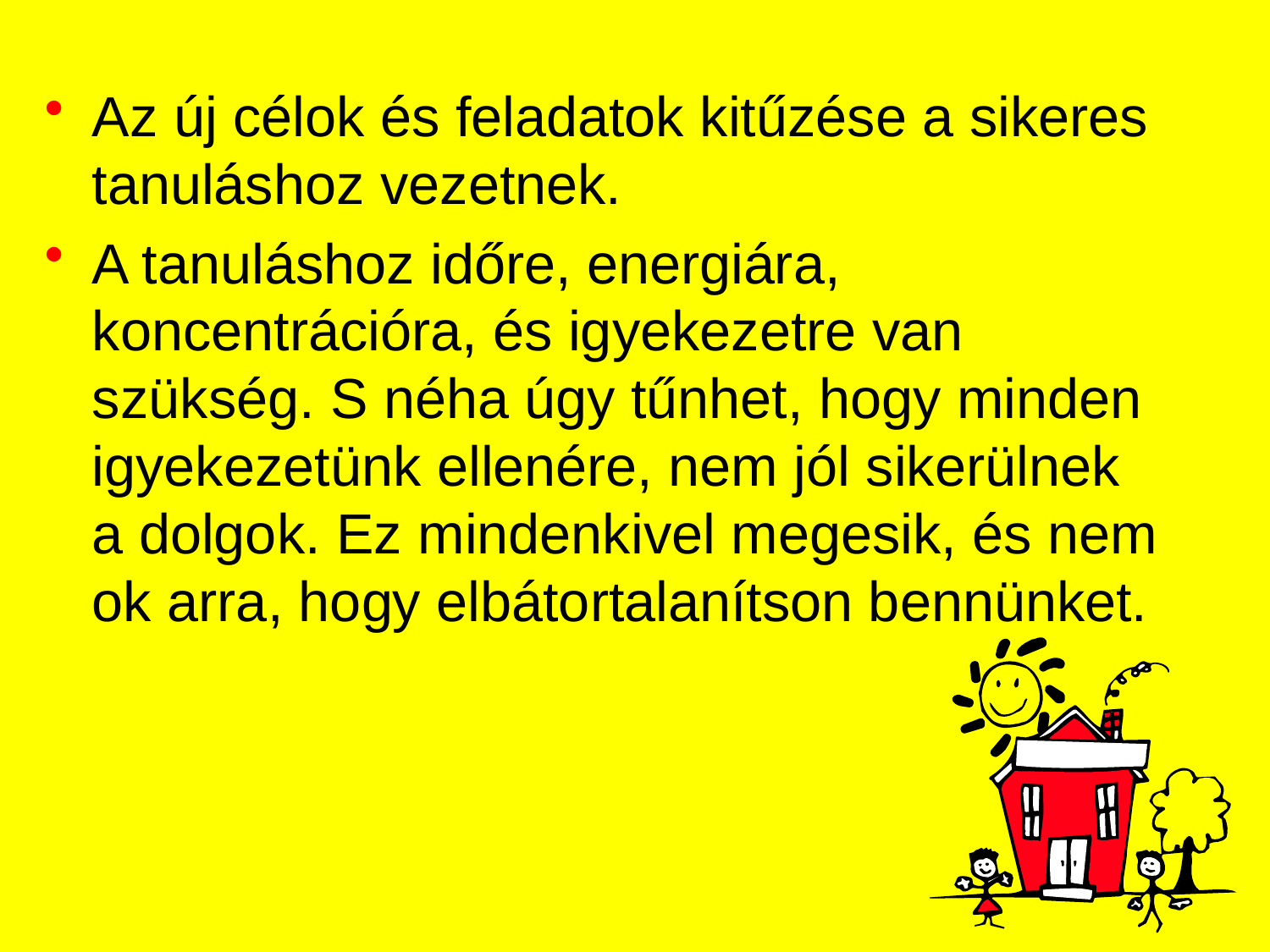

Az új célok és feladatok kitűzése a sikeres tanuláshoz vezetnek.
A tanuláshoz időre, energiára, koncentrációra, és igyekezetre van szükség. S néha úgy tűnhet, hogy minden igyekezetünk ellenére, nem jól sikerülnek a dolgok. Ez mindenkivel megesik, és nem ok arra, hogy elbátortalanítson bennünket.